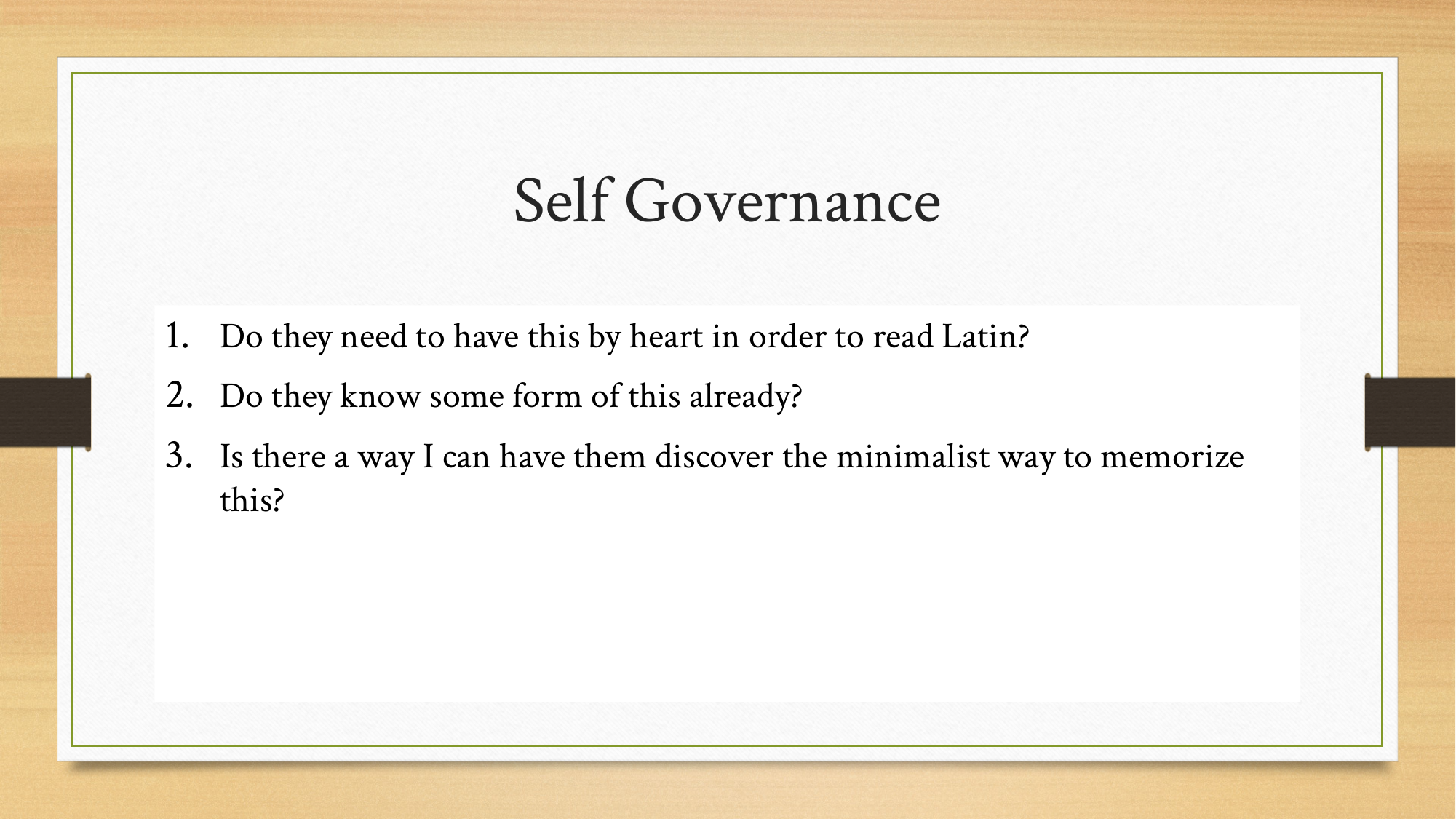

# Self Governance
Do they need to have this by heart in order to read Latin?
Do they know some form of this already?
Is there a way I can have them discover the minimalist way to memorize this?